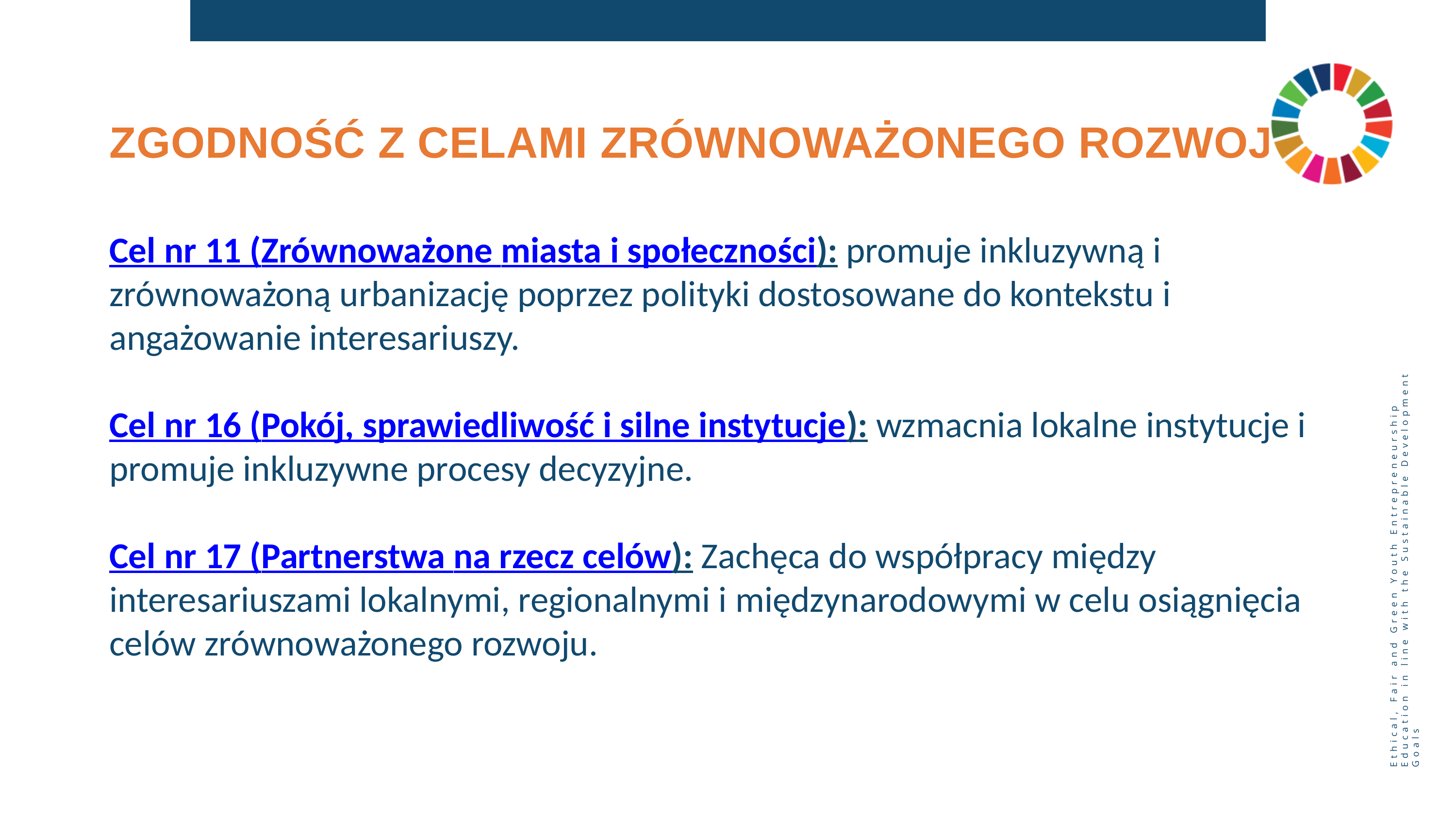

ZGODNOŚĆ Z CELAMI ZRÓWNOWAŻONEGO ROZWOJU
Cel nr 11 (Zrównoważone miasta i społeczności): promuje inkluzywną i zrównoważoną urbanizację poprzez polityki dostosowane do kontekstu i angażowanie interesariuszy.

Cel nr 16 (Pokój, sprawiedliwość i silne instytucje): wzmacnia lokalne instytucje i promuje inkluzywne procesy decyzyjne.

Cel nr 17 (Partnerstwa na rzecz celów): Zachęca do współpracy między interesariuszami lokalnymi, regionalnymi i międzynarodowymi w celu osiągnięcia celów zrównoważonego rozwoju.
Ethical, Fair and Green Youth Entrepreneurship Education in line with the Sustainable Development Goals